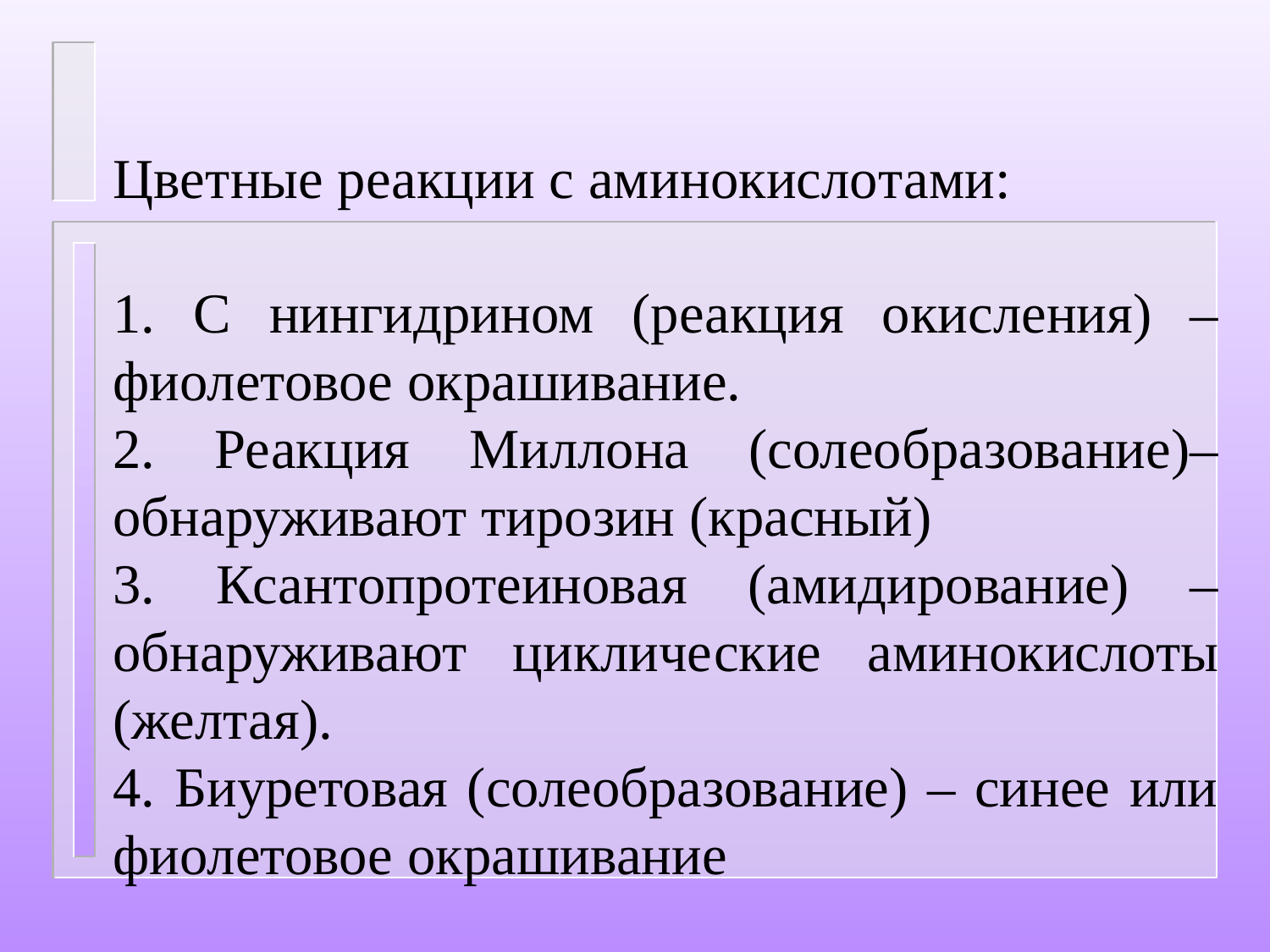

Цветные реакции с аминокислотами:

1. С нингидрином (реакция окисления) – фиолетовое окрашивание.
2. Реакция Миллона (солеобразование)– обнаруживают тирозин (красный)
3. Ксантопротеиновая (амидирование) – обнаруживают циклические аминокислоты (желтая).
4. Биуретовая (солеобразование) – синее или фиолетовое окрашивание